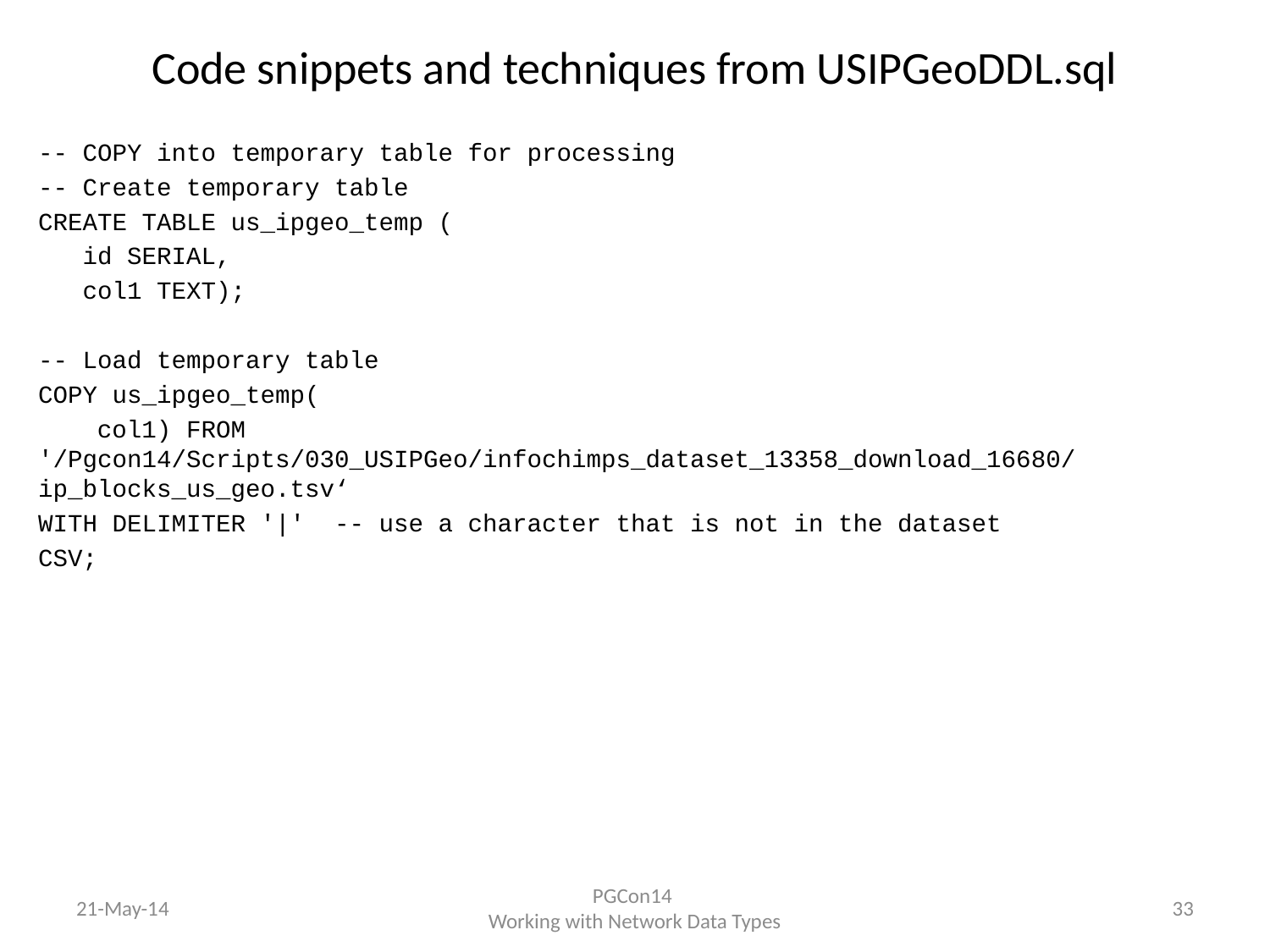

# Code snippets and techniques from USIPGeoDDL.sql

-- COPY into temporary table for processing
-- Create temporary table
CREATE TABLE us_ipgeo_temp (
   id SERIAL,
   col1 TEXT);

-- Load temporary table
COPY us_ipgeo_temp(
    col1) FROM '/Pgcon14/Scripts/030_USIPGeo/infochimps_dataset_13358_download_16680/ip_blocks_us_geo.tsv‘
WITH DELIMITER '|'  -- use a character that is not in the dataset
CSV;
21-May-14
PGCon14
Working with Network Data Types
33